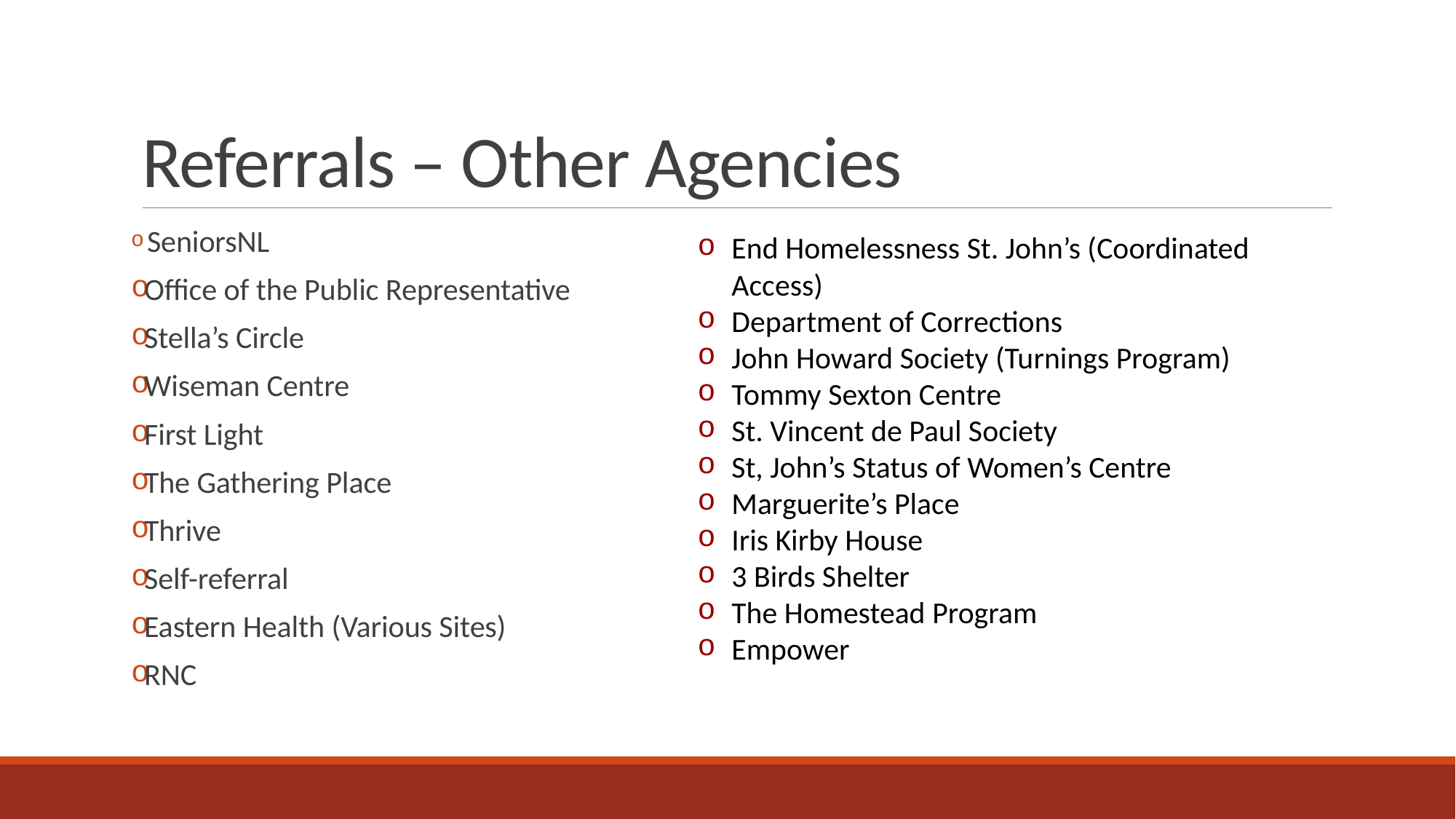

# Referrals – Other Agencies
 SeniorsNL
Office of the Public Representative
Stella’s Circle
Wiseman Centre
First Light
The Gathering Place
Thrive
Self-referral
Eastern Health (Various Sites)
RNC

End Homelessness St. John’s (Coordinated Access)
Department of Corrections
John Howard Society (Turnings Program)
Tommy Sexton Centre
St. Vincent de Paul Society
St, John’s Status of Women’s Centre
Marguerite’s Place
Iris Kirby House
3 Birds Shelter
The Homestead Program
Empower